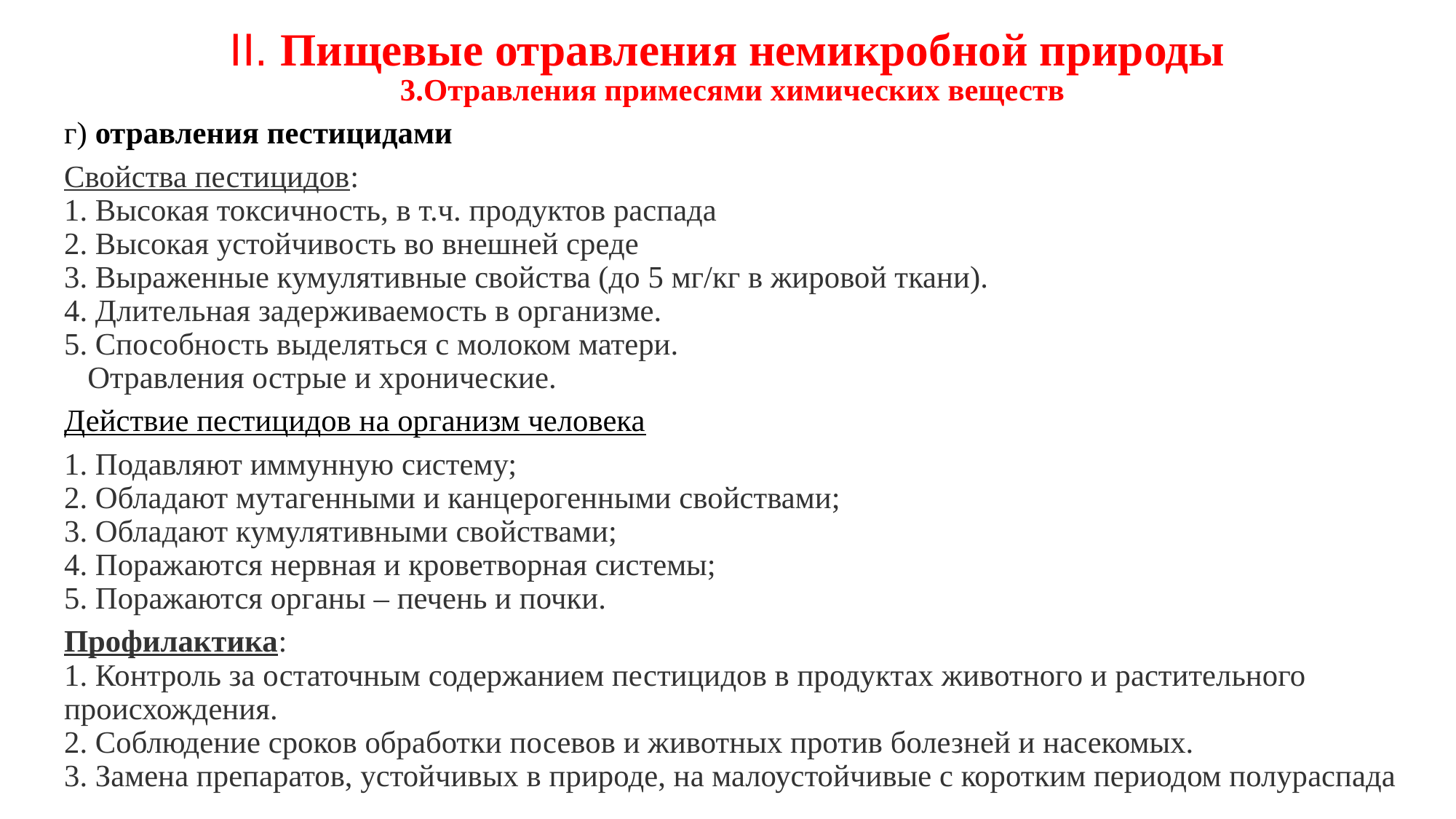

# II. Пищевые отравления немикробной природы
3.Отравления примесями химических веществ
г) отравления пестицидами
Свойства пестицидов:
1. Высокая токсичность, в т.ч. продуктов распада
2. Высокая устойчивость во внешней среде
3. Выраженные кумулятивные свойства (до 5 мг/кг в жировой ткани).
4. Длительная задерживаемость в организме.
5. Способность выделяться с молоком матери.
   Отравления острые и хронические.
Действие пестицидов на организм человека
1. Подавляют иммунную систему;
2. Обладают мутагенными и канцерогенными свойствами;
3. Обладают кумулятивными свойствами;
4. Поражаются нервная и кроветворная системы;
5. Поражаются органы – печень и почки.
Профилактика:
1. Контроль за остаточным содержанием пестицидов в продуктах животного и растительного происхождения.
2. Соблюдение сроков обработки посевов и животных против болезней и насекомых.
3. Замена препаратов, устойчивых в природе, на малоустойчивые с коротким периодом полураспада